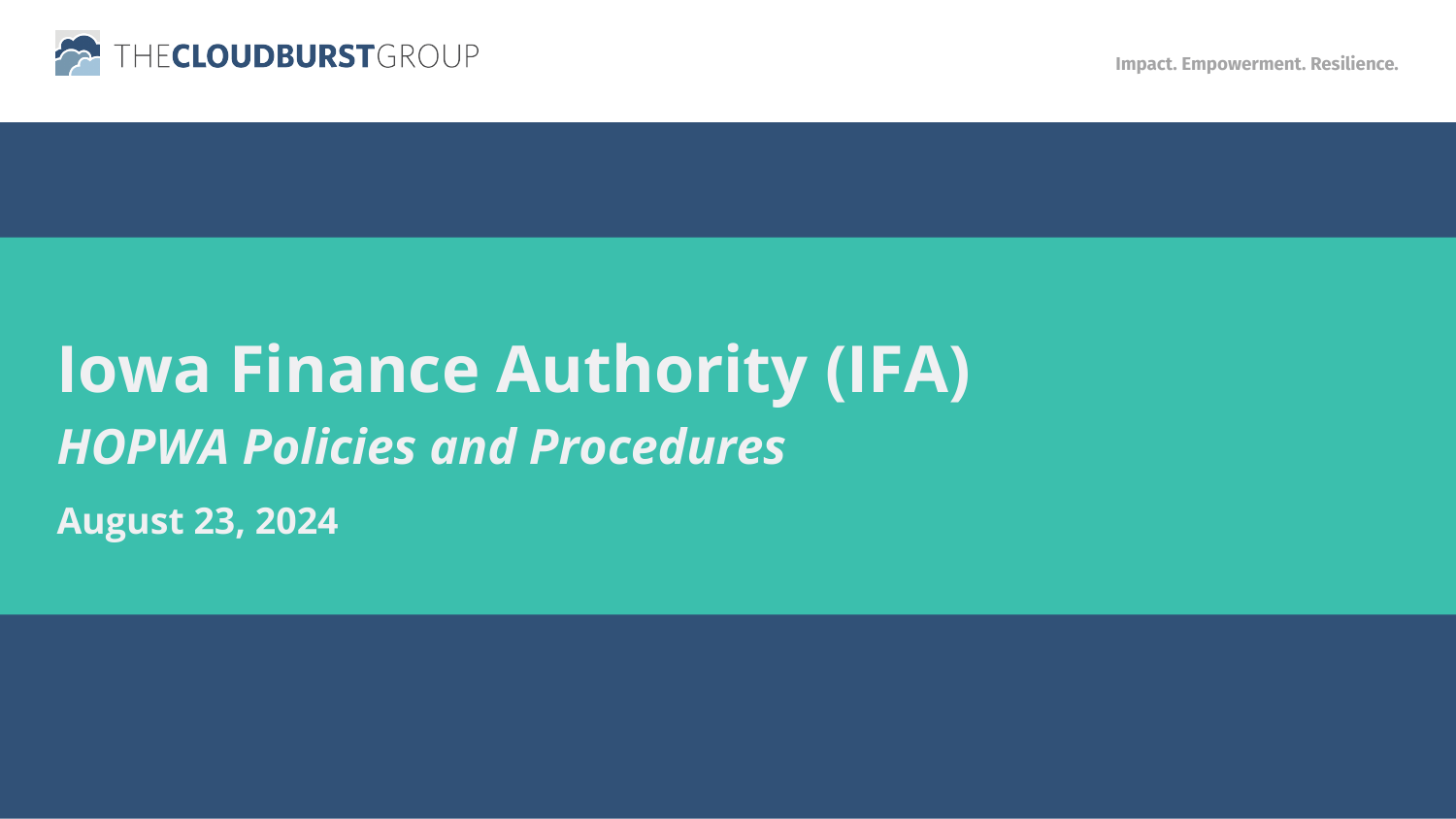

Iowa Finance Authority (IFA)
HOPWA Policies and Procedures
August 23, 2024